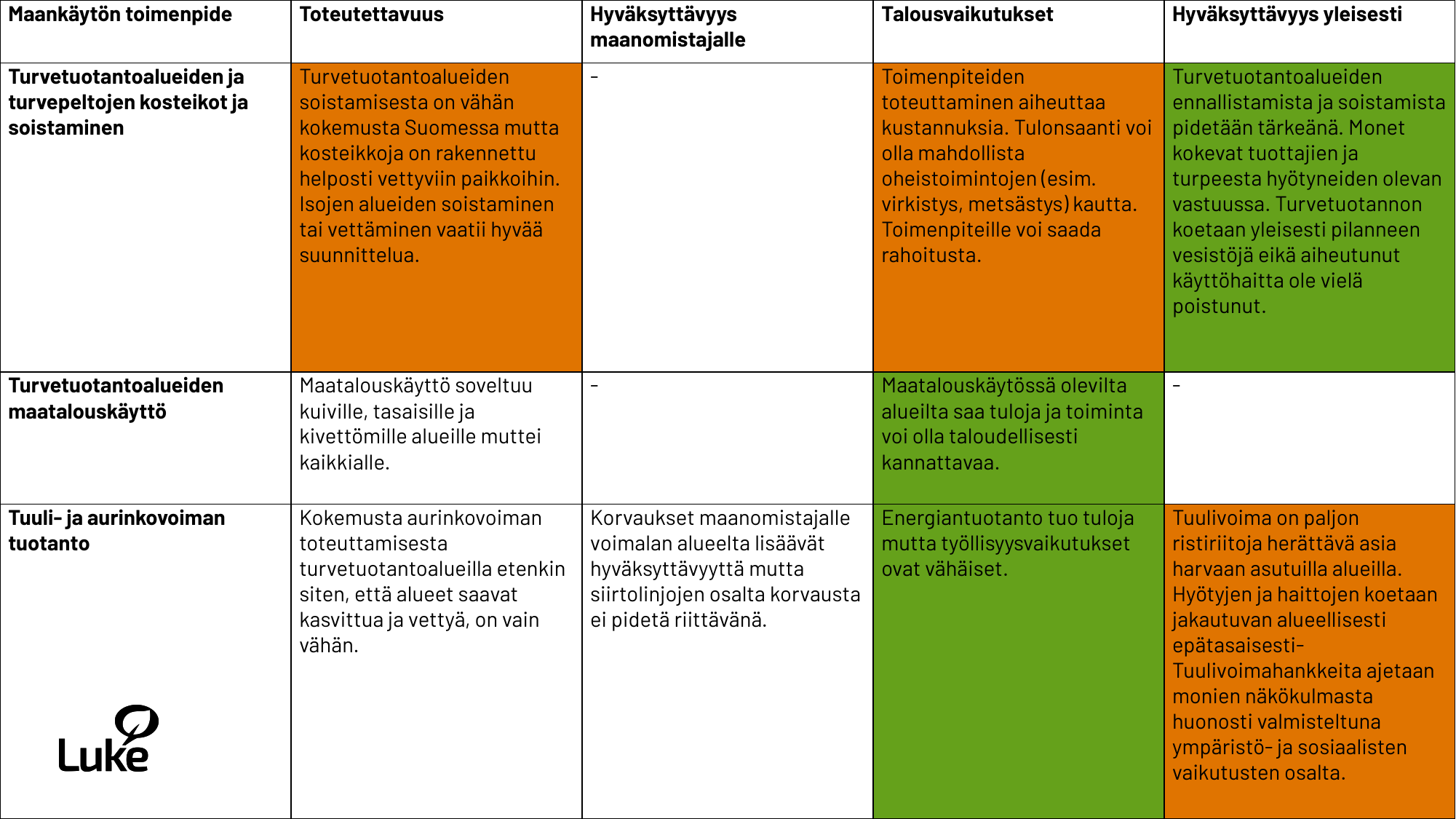

| Maankäytön toimenpide | Toteutettavuus | Hyväksyttävyys maanomistajalle | Talousvaikutukset | Hyväksyttävyys yleisesti |
| --- | --- | --- | --- | --- |
| Turvetuotantoalueiden ja turvepeltojen kosteikot ja soistaminen | Turvetuotantoalueiden soistamisesta on vähän kokemusta Suomessa mutta kosteikkoja on rakennettu helposti vettyviin paikkoihin. Isojen alueiden soistaminen tai vettäminen vaatii hyvää suunnittelua. | - | Toimenpiteiden toteuttaminen aiheuttaa kustannuksia. Tulonsaanti voi olla mahdollista oheistoimintojen (esim. virkistys, metsästys) kautta. Toimenpiteille voi saada rahoitusta. | Turvetuotantoalueiden ennallistamista ja soistamista pidetään tärkeänä. Monet kokevat tuottajien ja turpeesta hyötyneiden olevan vastuussa. Turvetuotannon koetaan yleisesti pilanneen vesistöjä eikä aiheutunut käyttöhaitta ole vielä poistunut. |
| Turvetuotantoalueiden maatalouskäyttö | Maatalouskäyttö soveltuu kuiville, tasaisille ja kivettömille alueille muttei kaikkialle. | - | Maatalouskäytössä olevilta alueilta saa tuloja ja toiminta voi olla taloudellisesti kannattavaa. | - |
| Tuuli- ja aurinkovoiman tuotanto | Kokemusta aurinkovoiman toteuttamisesta turvetuotantoalueilla etenkin siten, että alueet saavat kasvittua ja vettyä, on vain vähän. | Korvaukset maanomistajalle voimalan alueelta lisäävät hyväksyttävyyttä mutta siirtolinjojen osalta korvausta ei pidetä riittävänä. | Energiantuotanto tuo tuloja mutta työllisyysvaikutukset ovat vähäiset. | Tuulivoima on paljon ristiriitoja herättävä asia harvaan asutuilla alueilla. Hyötyjen ja haittojen koetaan jakautuvan alueellisesti epätasaisesti- Tuulivoimahankkeita ajetaan monien näkökulmasta huonosti valmisteltuna ympäristö- ja sosiaalisten vaikutusten osalta. |